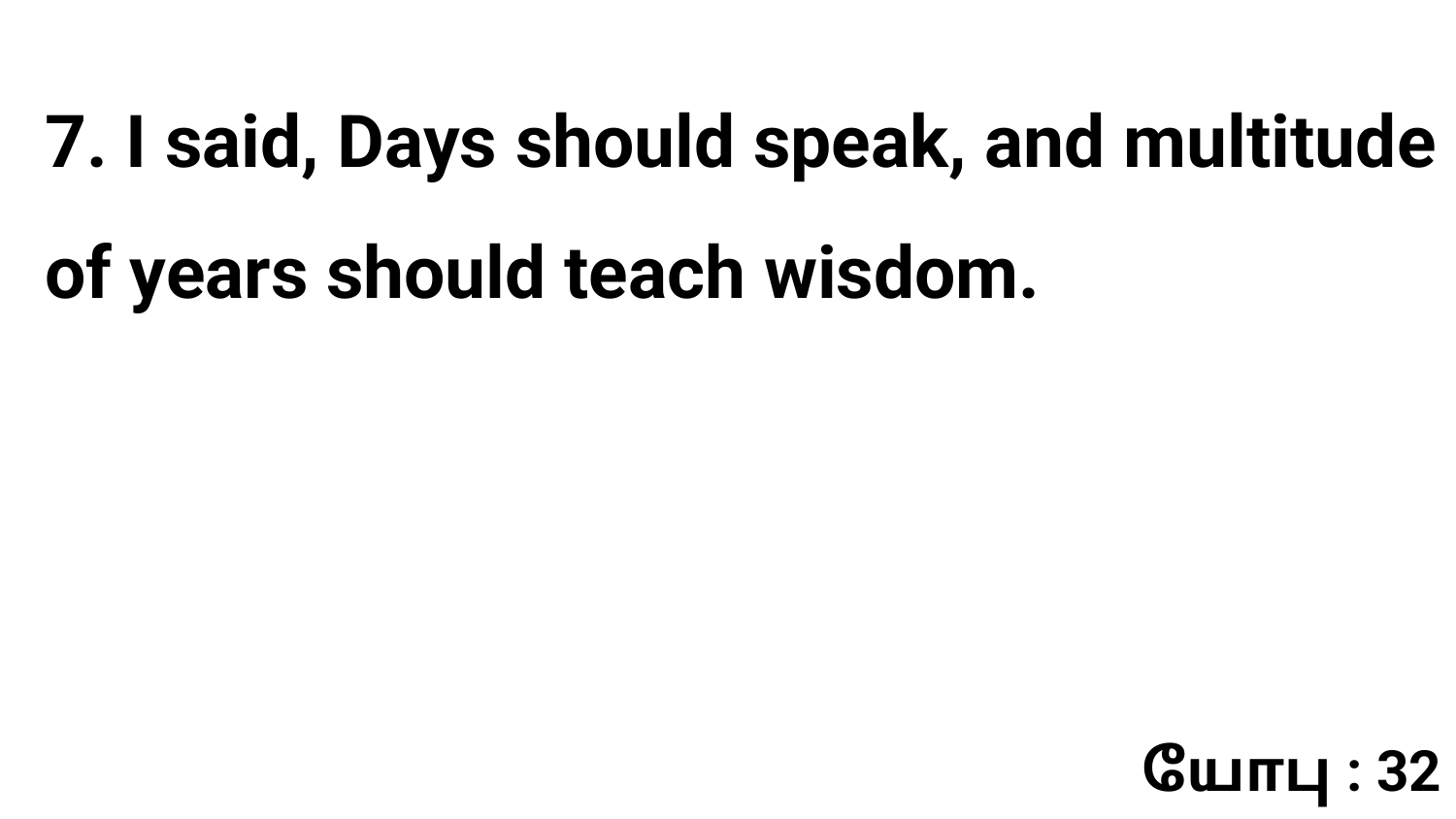

7. I said, Days should speak, and multitude of years should teach wisdom.
யோபு : 32